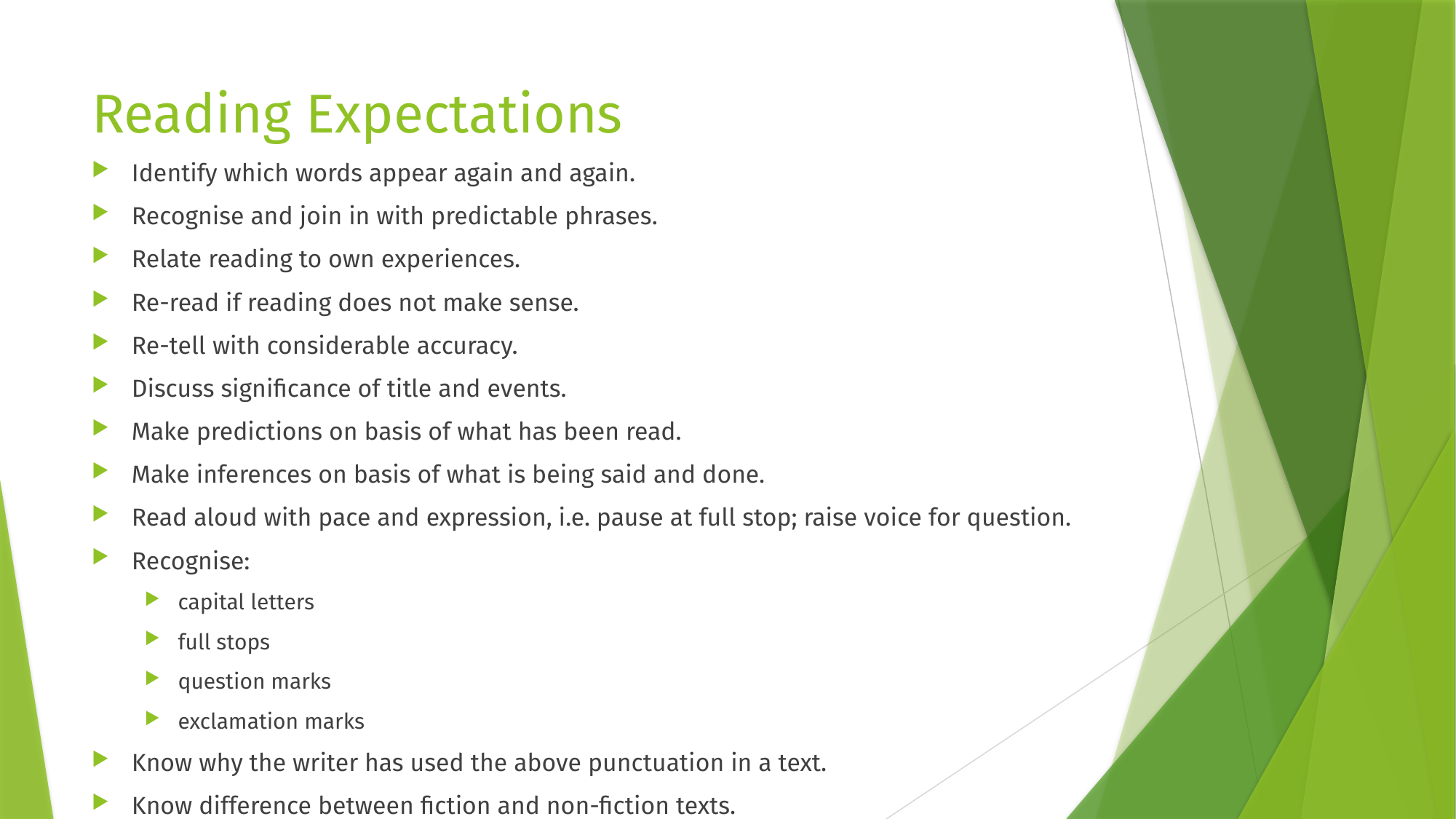

# Reading Expectations
Identify which words appear again and again.
Recognise and join in with predictable phrases.
Relate reading to own experiences.
Re-read if reading does not make sense.
Re-tell with considerable accuracy.
Discuss significance of title and events.
Make predictions on basis of what has been read.
Make inferences on basis of what is being said and done.
Read aloud with pace and expression, i.e. pause at full stop; raise voice for question.
Recognise:
capital letters
full stops
question marks
exclamation marks
Know why the writer has used the above punctuation in a text.
Know difference between fiction and non-fiction texts.